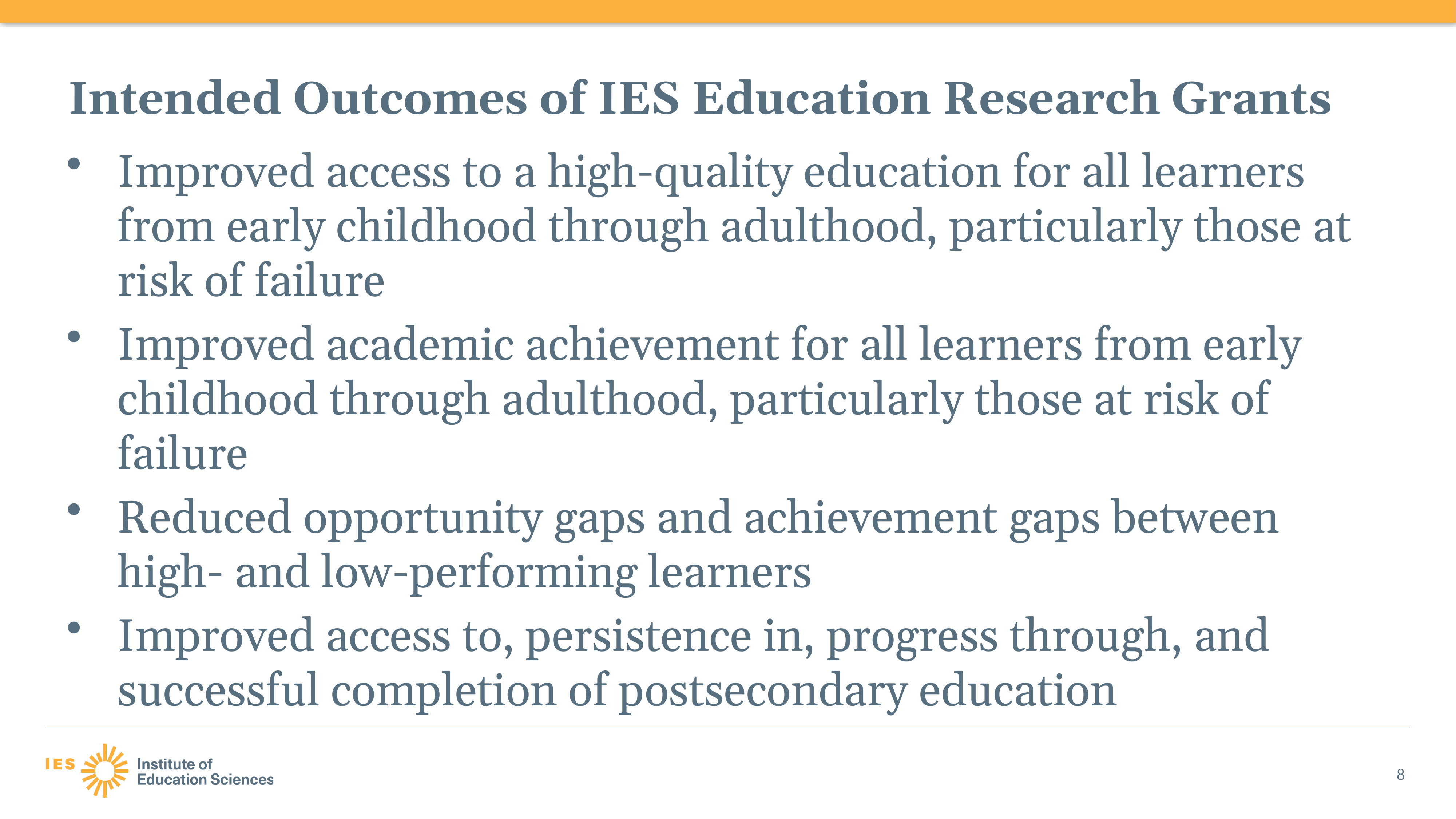

# Intended Outcomes of IES Education Research Grants
Improved access to a high-quality education for all learners from early childhood through adulthood, particularly those at risk of failure
Improved academic achievement for all learners from early childhood through adulthood, particularly those at risk of failure
Reduced opportunity gaps and achievement gaps between high- and low-performing learners
Improved access to, persistence in, progress through, and successful completion of postsecondary education
8